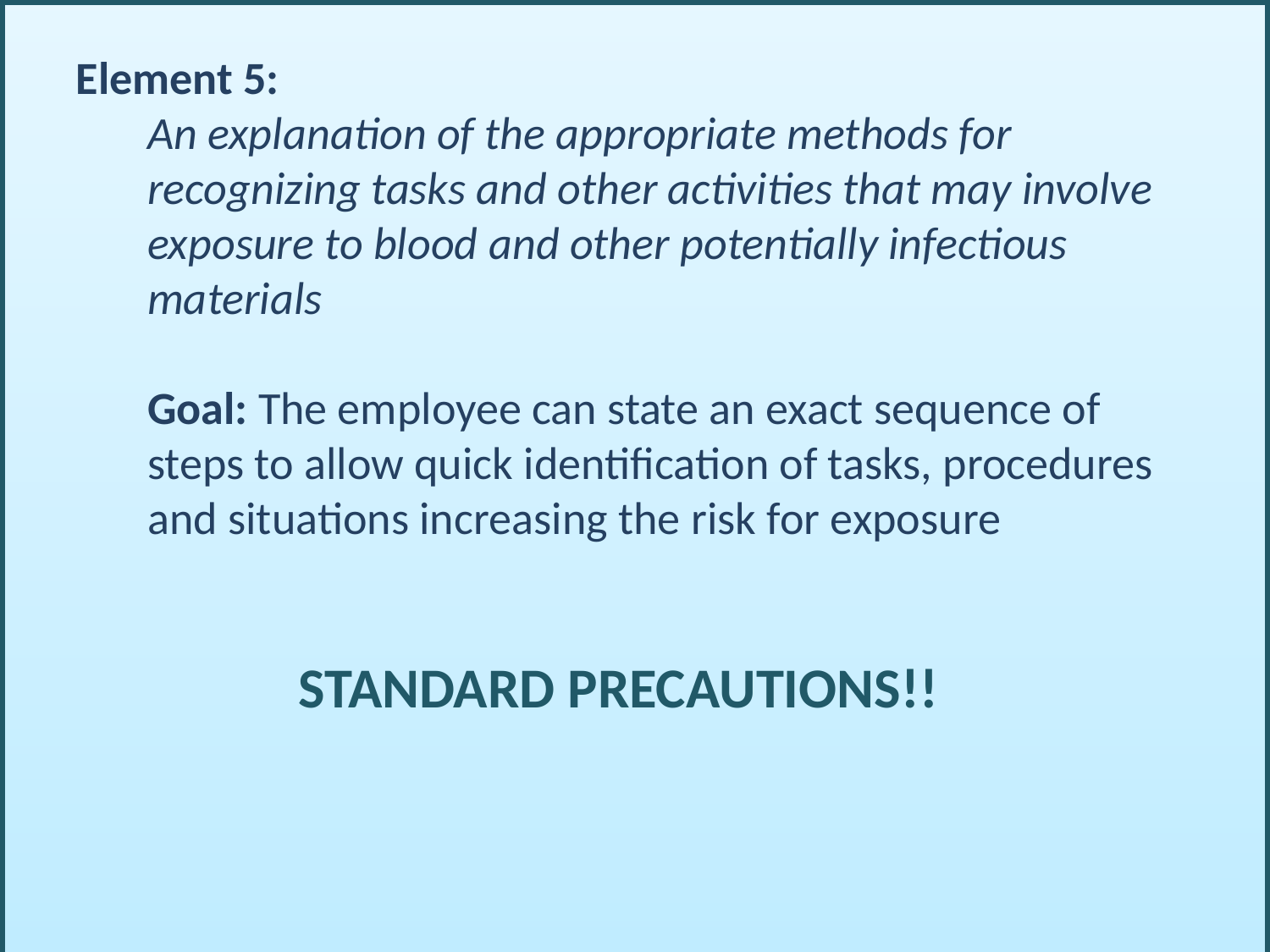

Element 5:
	An explanation of the appropriate methods for recognizing tasks and other activities that may involve exposure to blood and other potentially infectious materials

	Goal: The employee can state an exact sequence of steps to allow quick identification of tasks, procedures and situations increasing the risk for exposure

STANDARD PRECAUTIONS!!